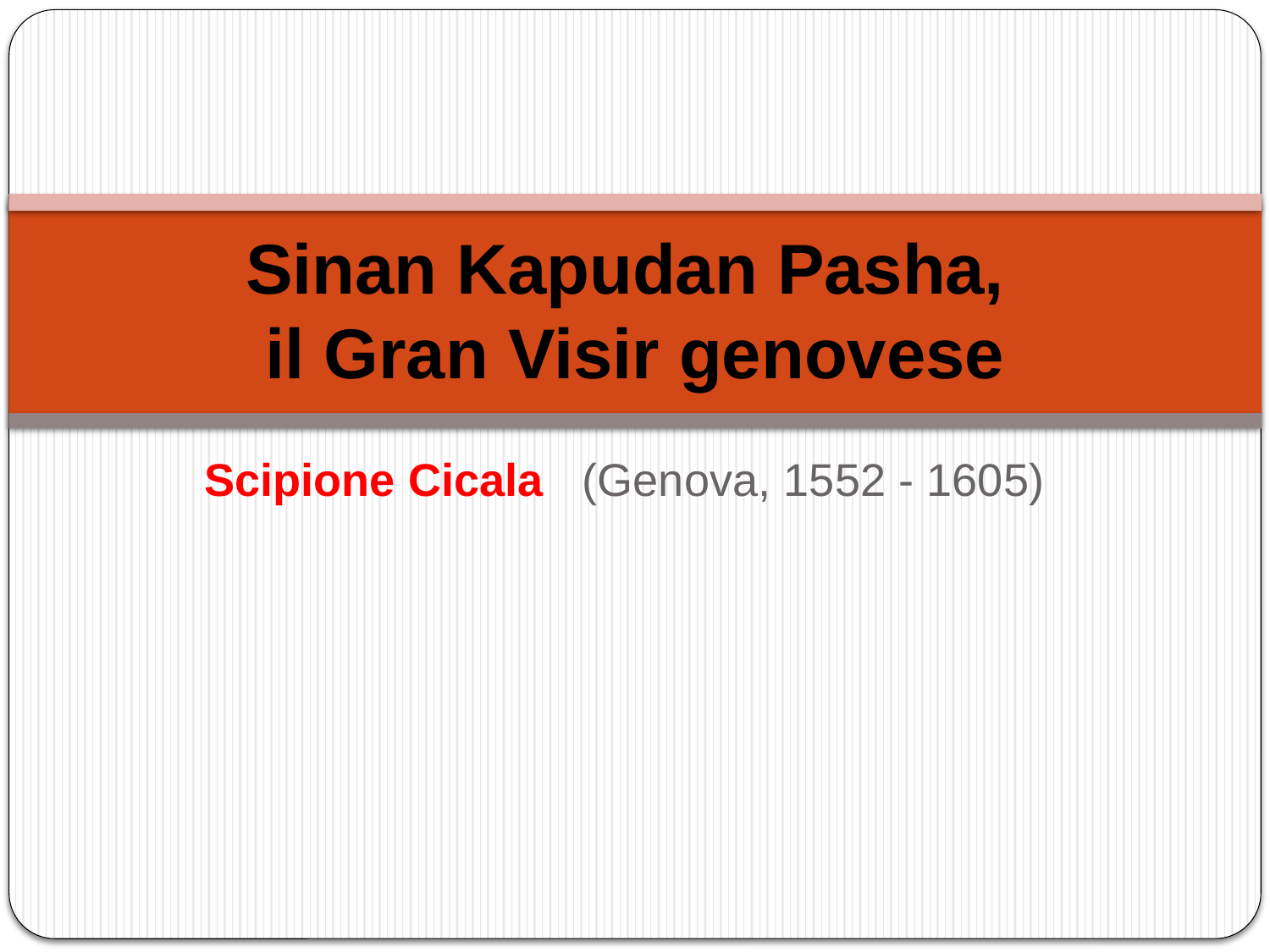

# Sinan Kapudan Pasha, il Gran Visir genovese
Scipione Cicala   (Genova, 1552 - 1605)